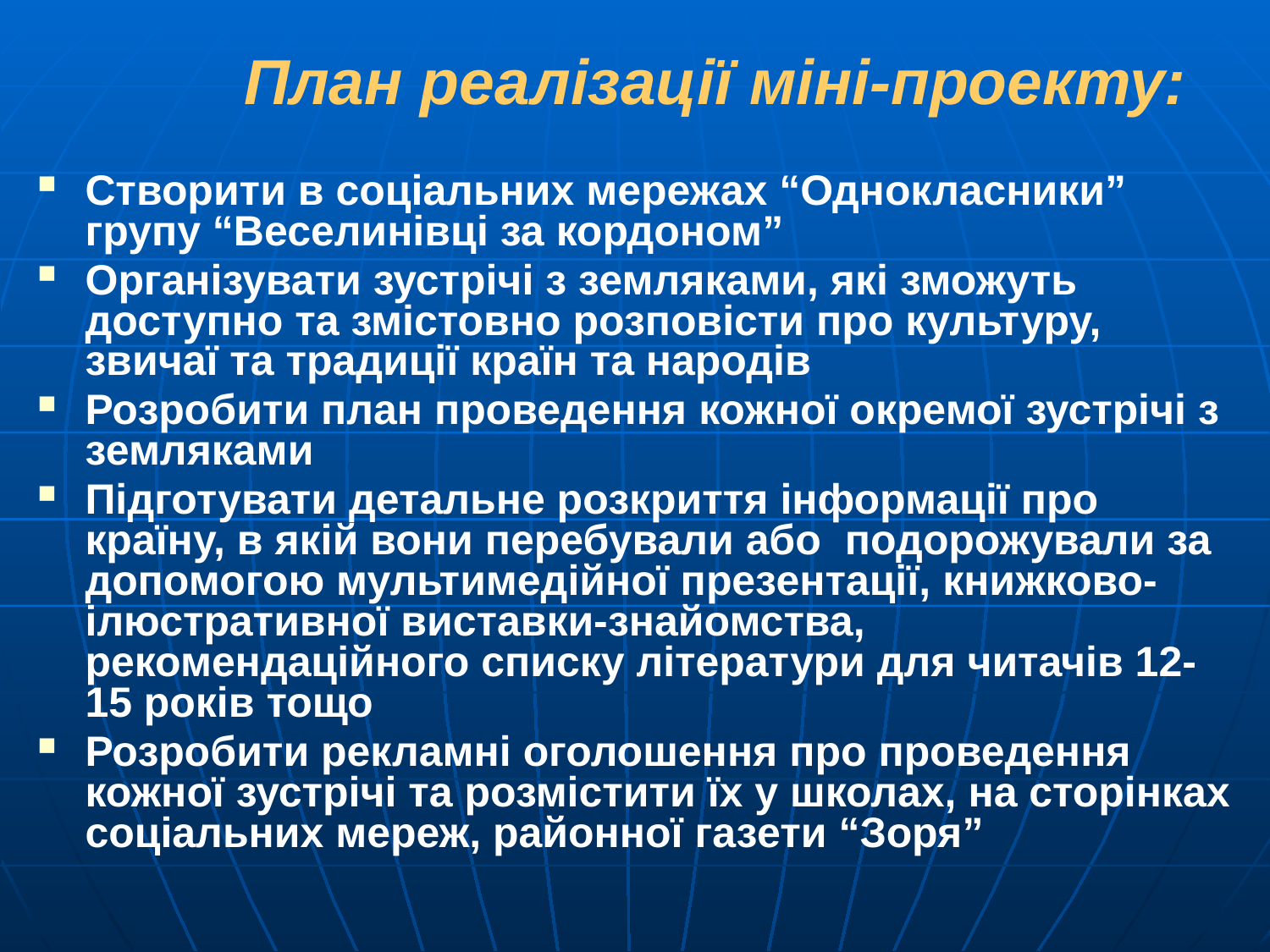

# План реалізації міні-проекту:
Створити в соціальних мережах “Однокласники” групу “Веселинівці за кордоном”
Організувати зустрічі з земляками, які зможуть доступно та змістовно розповісти про культуру, звичаї та традиції країн та народів
Розробити план проведення кожної окремої зустрічі з земляками
Підготувати детальне розкриття інформації про країну, в якій вони перебували або  подорожували за допомогою мультимедійної презентації, книжково-ілюстративної виставки-знайомства, рекомендаційного списку літератури для читачів 12-15 років тощо
Розробити рекламні оголошення про проведення кожної зустрічі та розмістити їх у школах, на сторінках соціальних мереж, районної газети “Зоря”